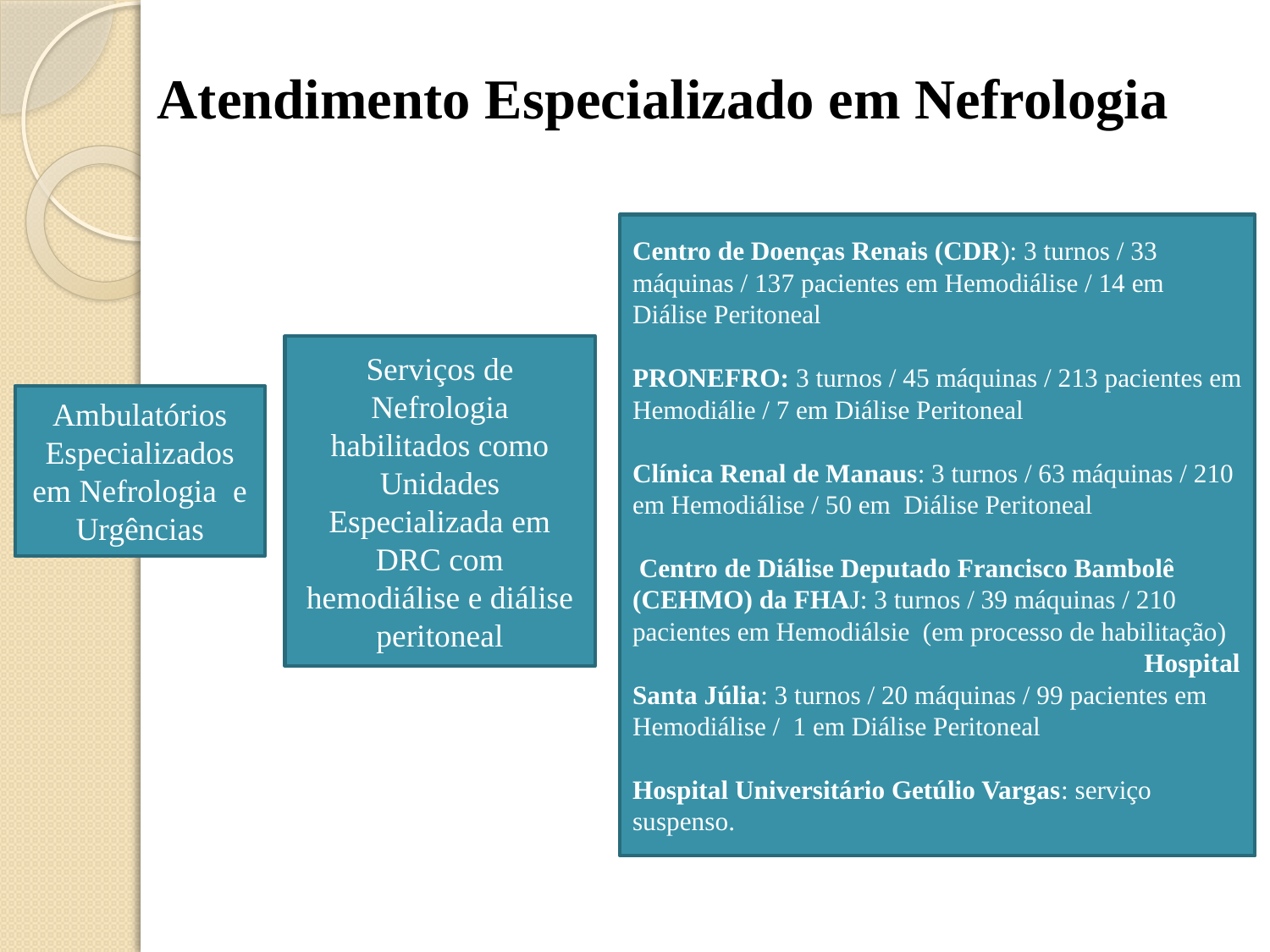

Atendimento Especializado em Nefrologia
Centro de Doenças Renais (CDR): 3 turnos / 33 máquinas / 137 pacientes em Hemodiálise / 14 em Diálise Peritoneal

PRONEFRO: 3 turnos / 45 máquinas / 213 pacientes em Hemodiálie / 7 em Diálise Peritoneal

Clínica Renal de Manaus: 3 turnos / 63 máquinas / 210  em Hemodiálise / 50 em  Diálise Peritoneal

 Centro de Diálise Deputado Francisco Bambolê (CEHMO) da FHAJ: 3 turnos / 39 máquinas / 210 pacientes em Hemodiálsie  (em processo de habilitação)
                                                                              Hospital Santa Júlia: 3 turnos / 20 máquinas / 99 pacientes em Hemodiálise /  1 em Diálise Peritoneal

Hospital Universitário Getúlio Vargas: serviço suspenso.
Serviços de Nefrologia habilitados como Unidades Especializada em DRC com hemodiálise e diálise peritoneal
Ambulatórios Especializados em Nefrologia  e Urgências